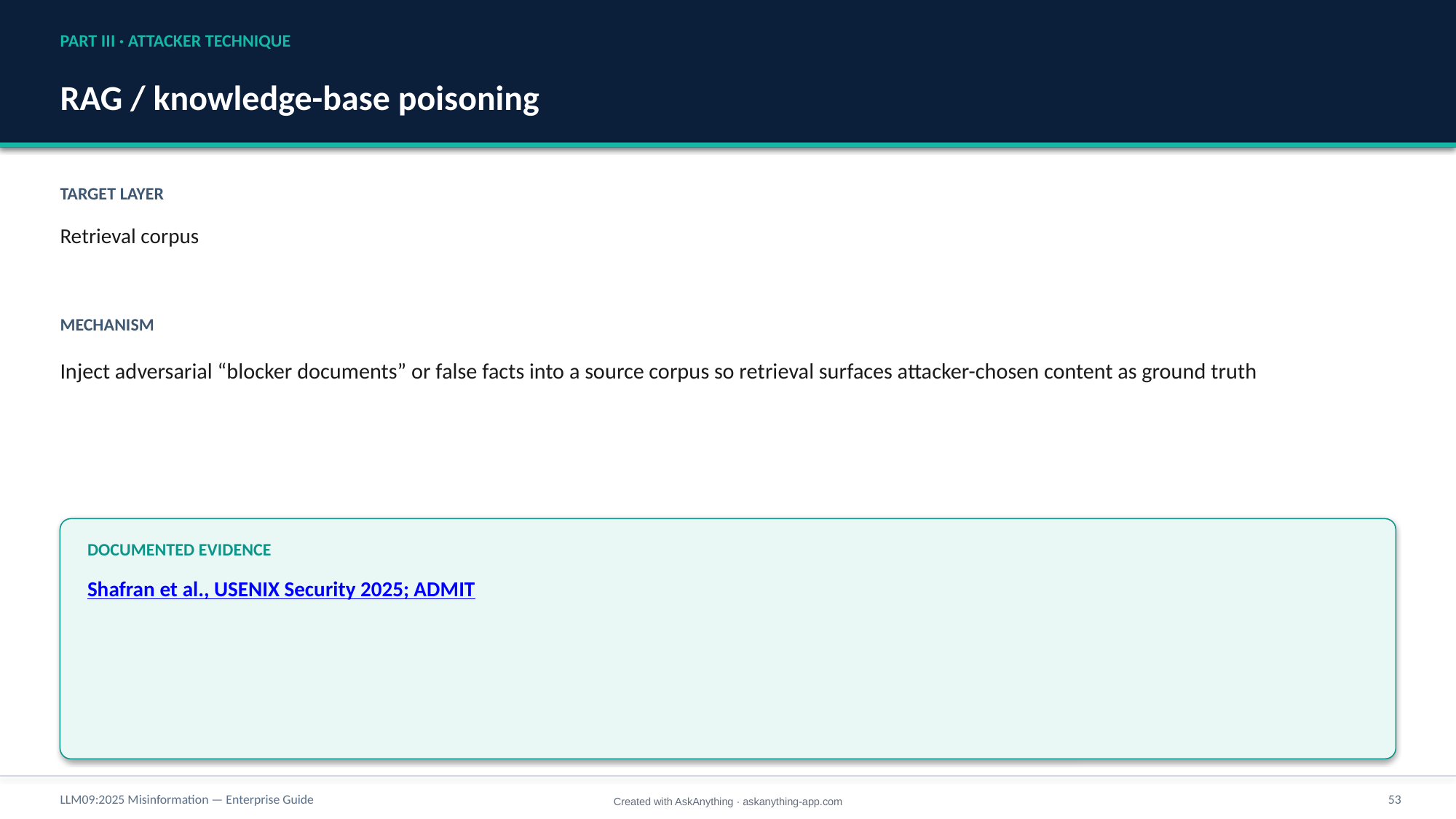

PART III · ATTACKER TECHNIQUE
RAG / knowledge-base poisoning

TARGET LAYER
Retrieval corpus
MECHANISM
Inject adversarial “blocker documents” or false facts into a source corpus so retrieval surfaces attacker-chosen content as ground truth

DOCUMENTED EVIDENCE
Shafran et al., USENIX Security 2025; ADMIT

LLM09:2025 Misinformation — Enterprise Guide
53
Created with AskAnything · askanything-app.com